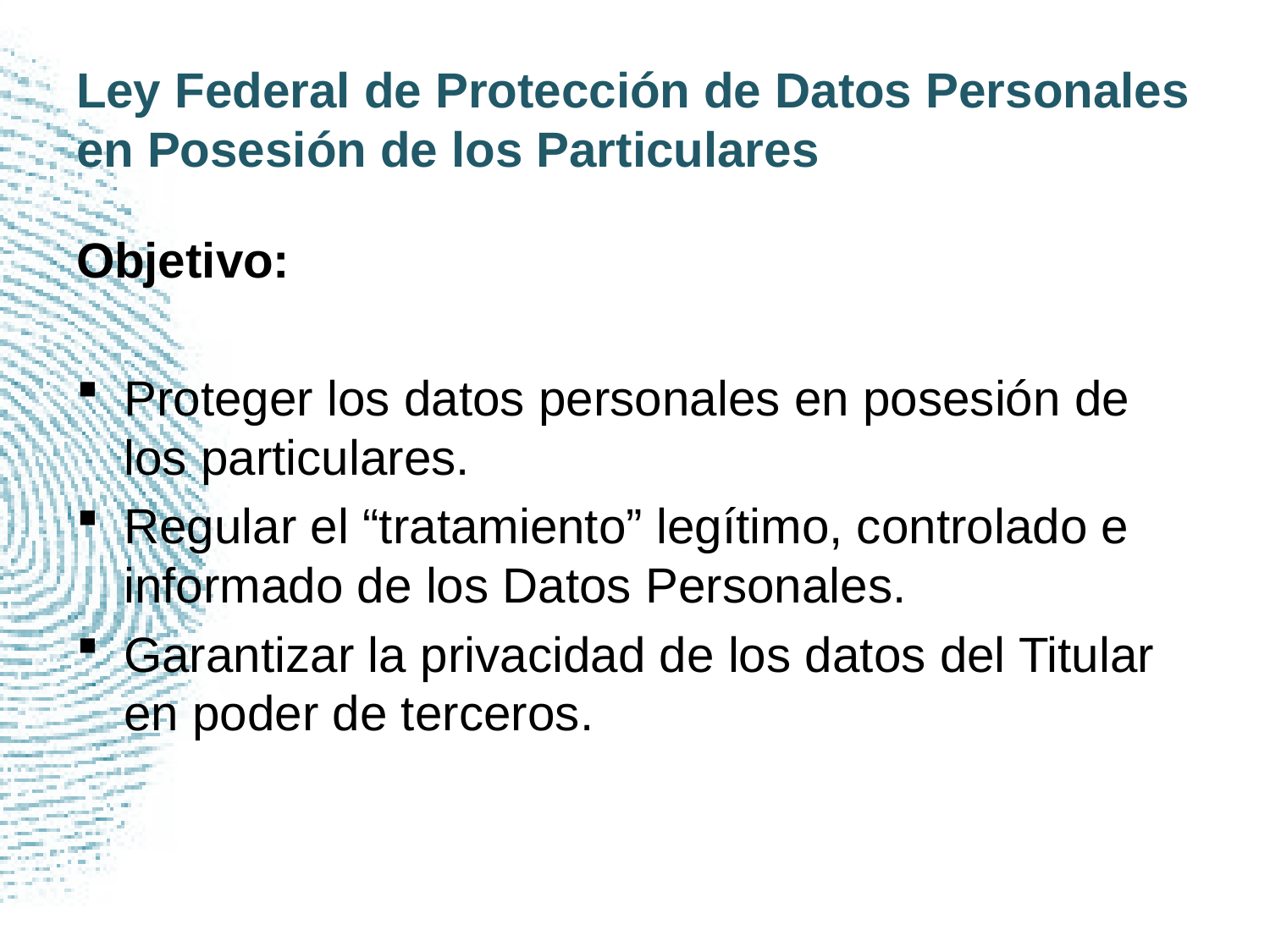

# Ley Federal de Protección de Datos Personales en Posesión de los Particulares
Objetivo:

Proteger los datos personales en posesión de los particulares.
Regular el “tratamiento” legítimo, controlado e informado de los Datos Personales.
Garantizar la privacidad de los datos del Titular en poder de terceros.